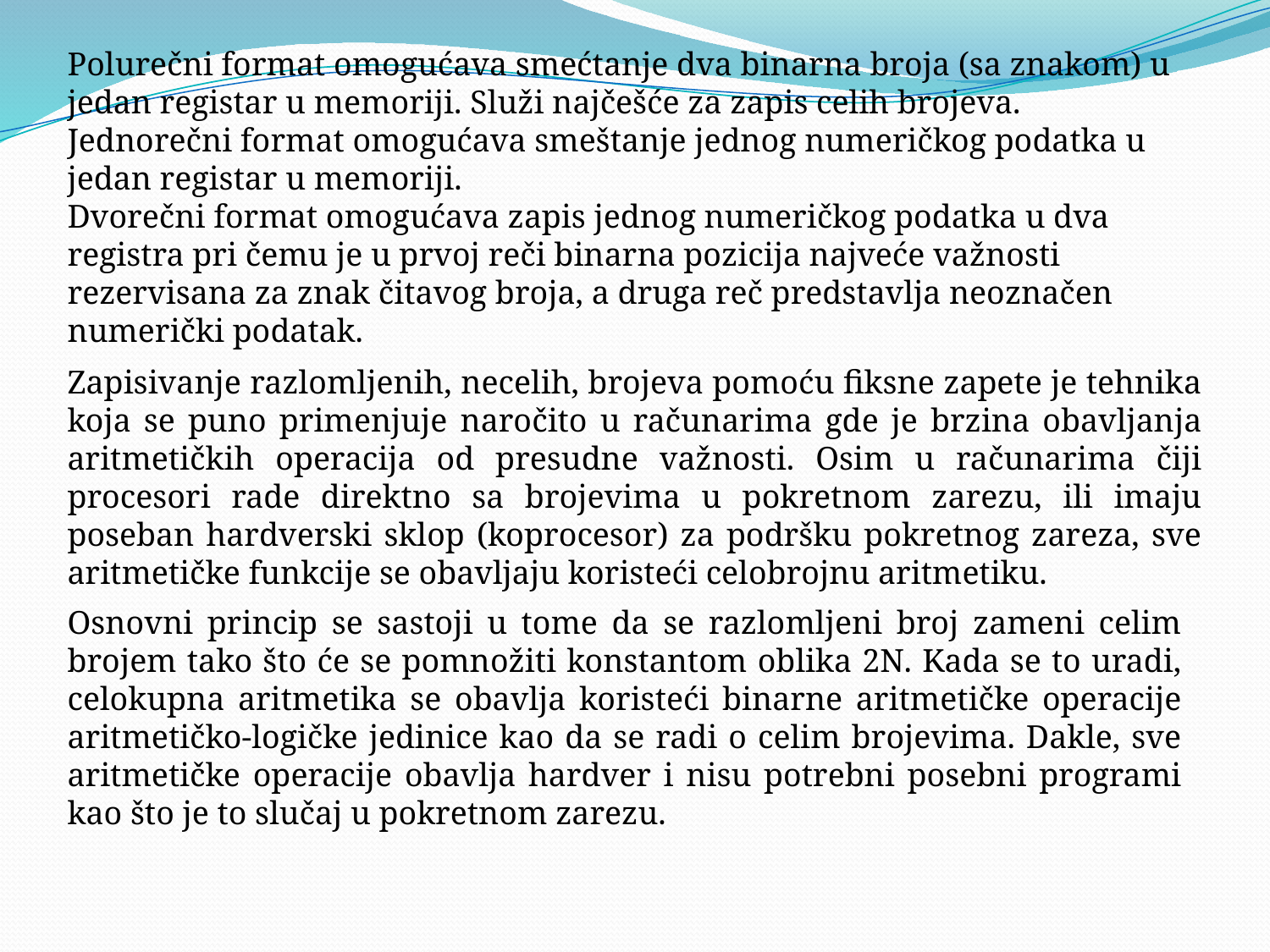

Polurečni format omogućava smećtanje dva binarna broja (sa znakom) u jedan registar u memoriji. Služi najčešće za zapis celih brojeva.
Jednorečni format omogućava smeštanje jednog numeričkog podatka u jedan re­gistar u memoriji.
Dvorečni format omogućava zapis jednog numeričkog podatka u dva registra pri čemu je u prvoj reči binarna pozicija najveće važnosti rezervisana za znak čitavog broja, a druga reč predstavlja neoznačen numerički podatak.
Zapisivanje razlomljenih, necelih, brojeva pomoću fiksne zapete je tehnika koja se puno primenjuje naročito u računarima gde je brzina obavljanja aritmetičkih operacija od presudne važnosti. Osim u računarima čiji procesori rade direktno sa brojevima u pokretnom zarezu, ili imaju poseban hardverski sklop (koprocesor) za podršku pokretnog zareza, sve aritmetičke funkcije se obavljaju koristeći celobrojnu aritmetiku.
Osnovni princip se sastoji u tome da se razlomljeni broj zameni celim brojem tako što će se pomnožiti konstantom oblika 2N. Kada se to uradi, celokupna aritmetika se obavlja koristeći binarne aritmetičke operacije aritmetičko-logičke jedinice kao da se radi o celim brojevima. Dakle, sve aritmetičke operacije obavlja hardver i nisu potrebni posebni programi kao što je to slučaj u pokretnom zarezu.